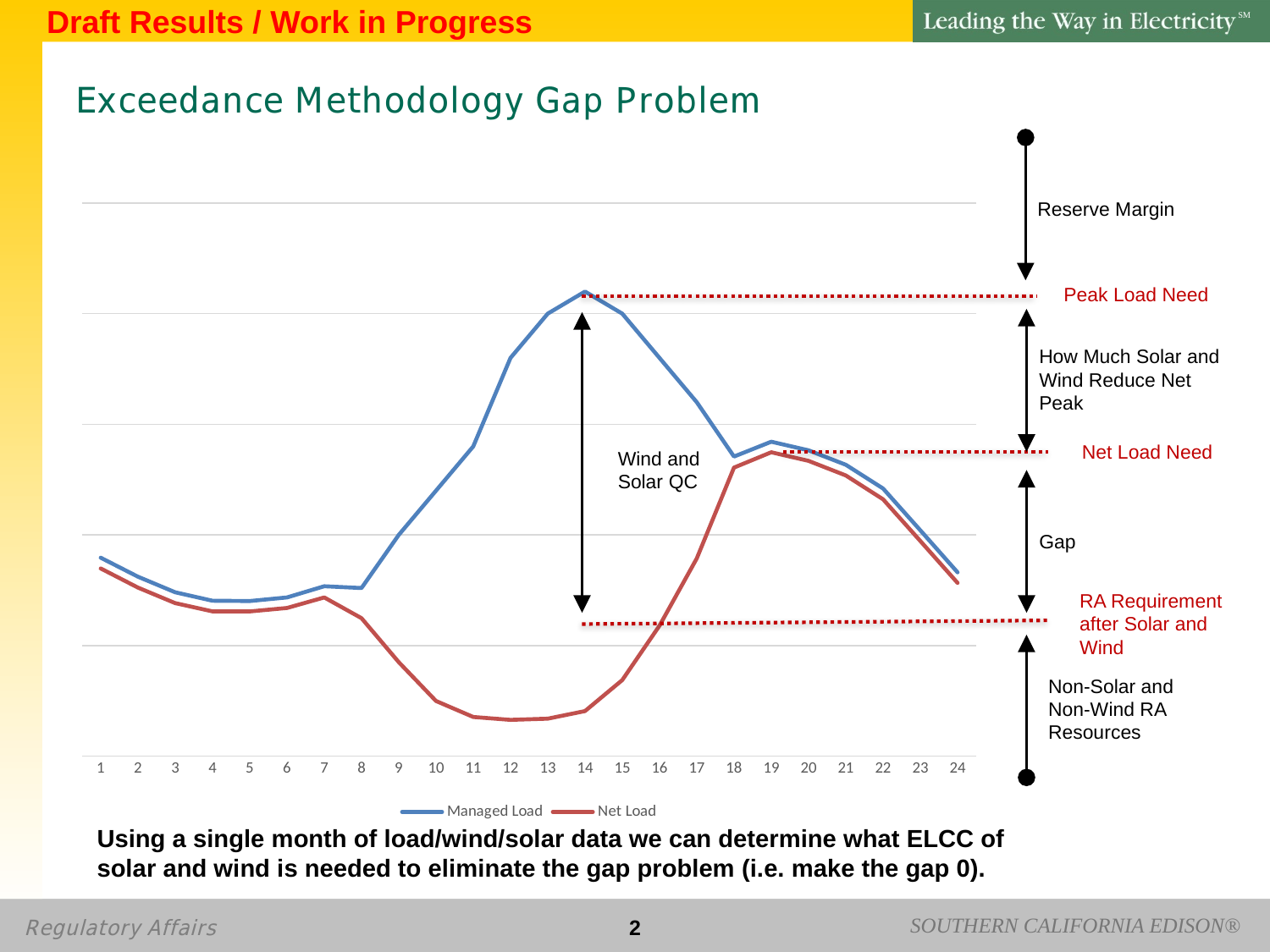

Draft Results / Work in Progress
# Exceedance Methodology Gap Problem

### Chart

| Category | Managed Load | Net Load |
|---|---|---|
Reserve Margin
Peak Load Need
How Much Solar and Wind Reduce Net Peak
Net Load Need
Wind and Solar QC
Gap
RA Requirement after Solar and Wind
Non-Solar and Non-Wind RA Resources
Using a single month of load/wind/solar data we can determine what ELCC of solar and wind is needed to eliminate the gap problem (i.e. make the gap 0).
2